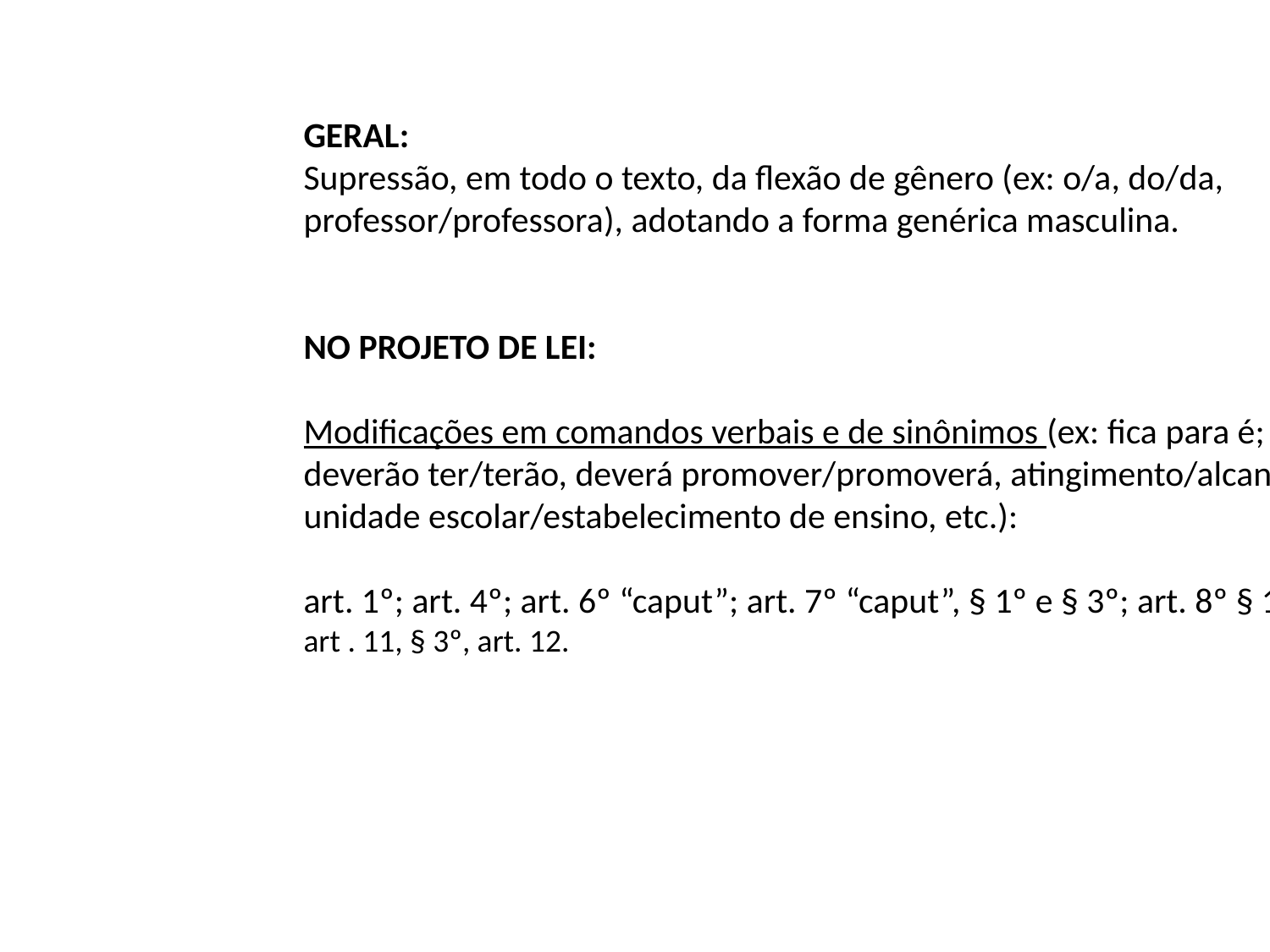

GERAL:
Supressão, em todo o texto, da flexão de gênero (ex: o/a, do/da,
professor/professora), adotando a forma genérica masculina.

NO PROJETO DE LEI:

Modificações em comandos verbais e de sinônimos (ex: fica para é;
deverão ter/terão, deverá promover/promoverá, atingimento/alcance,
unidade escolar/estabelecimento de ensino, etc.):

art. 1º; art. 4º; art. 6º “caput”; art. 7º “caput”, § 1º e § 3º; art. 8º § 1º; art. 10
art . 11, § 3º, art. 12.